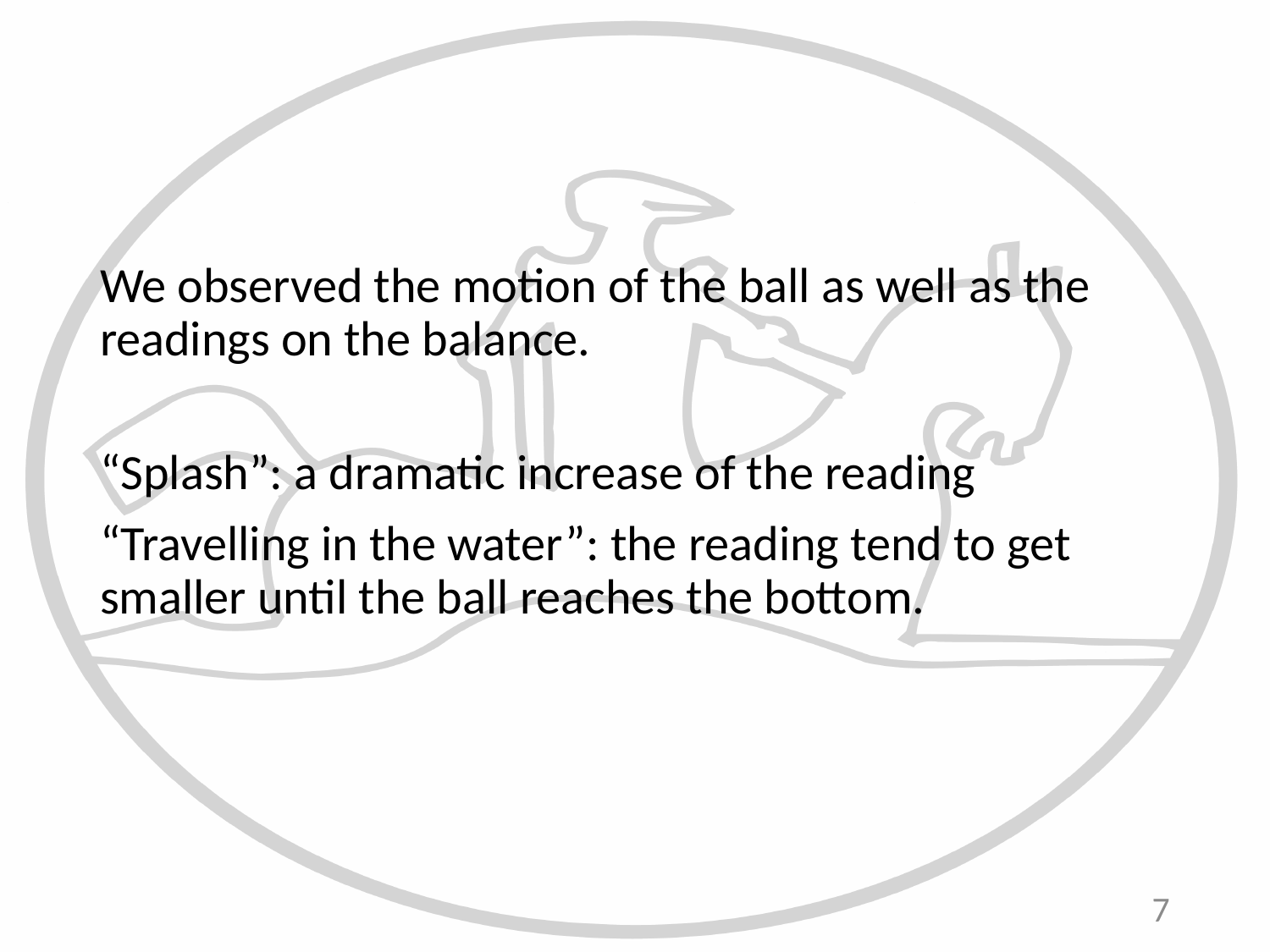

#
We observed the motion of the ball as well as the readings on the balance.

“Splash”: a dramatic increase of the reading
“Travelling in the water”: the reading tend to get smaller until the ball reaches the bottom.
7